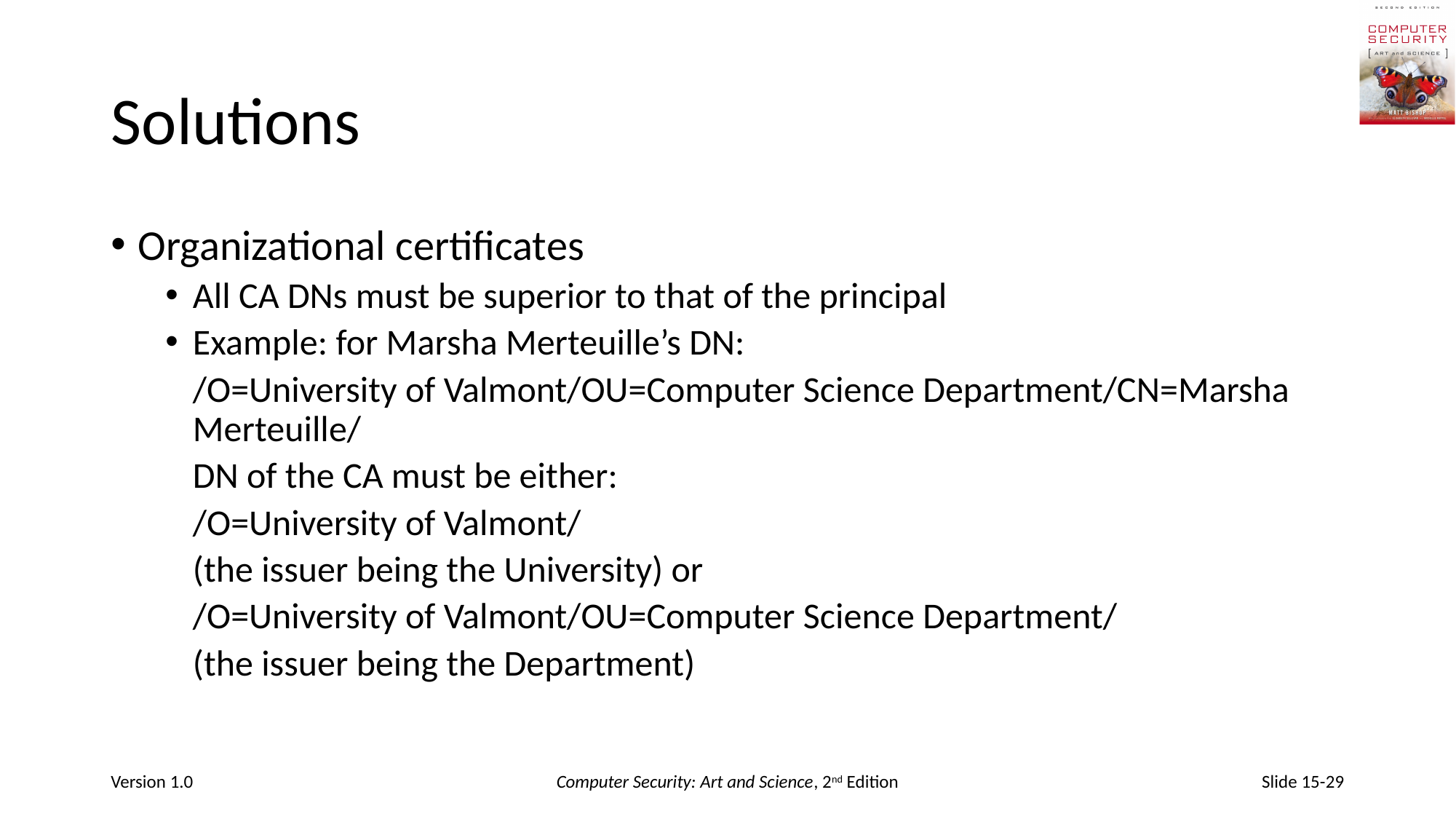

# Solutions
Organizational certificates
All CA DNs must be superior to that of the principal
Example: for Marsha Merteuille’s DN:
	/O=University of Valmont/OU=Computer Science Department/CN=Marsha Merteuille/
	DN of the CA must be either:
	/O=University of Valmont/
	(the issuer being the University) or
	/O=University of Valmont/OU=Computer Science Department/
	(the issuer being the Department)
Version 1.0
Computer Security: Art and Science, 2nd Edition
Slide 15-29